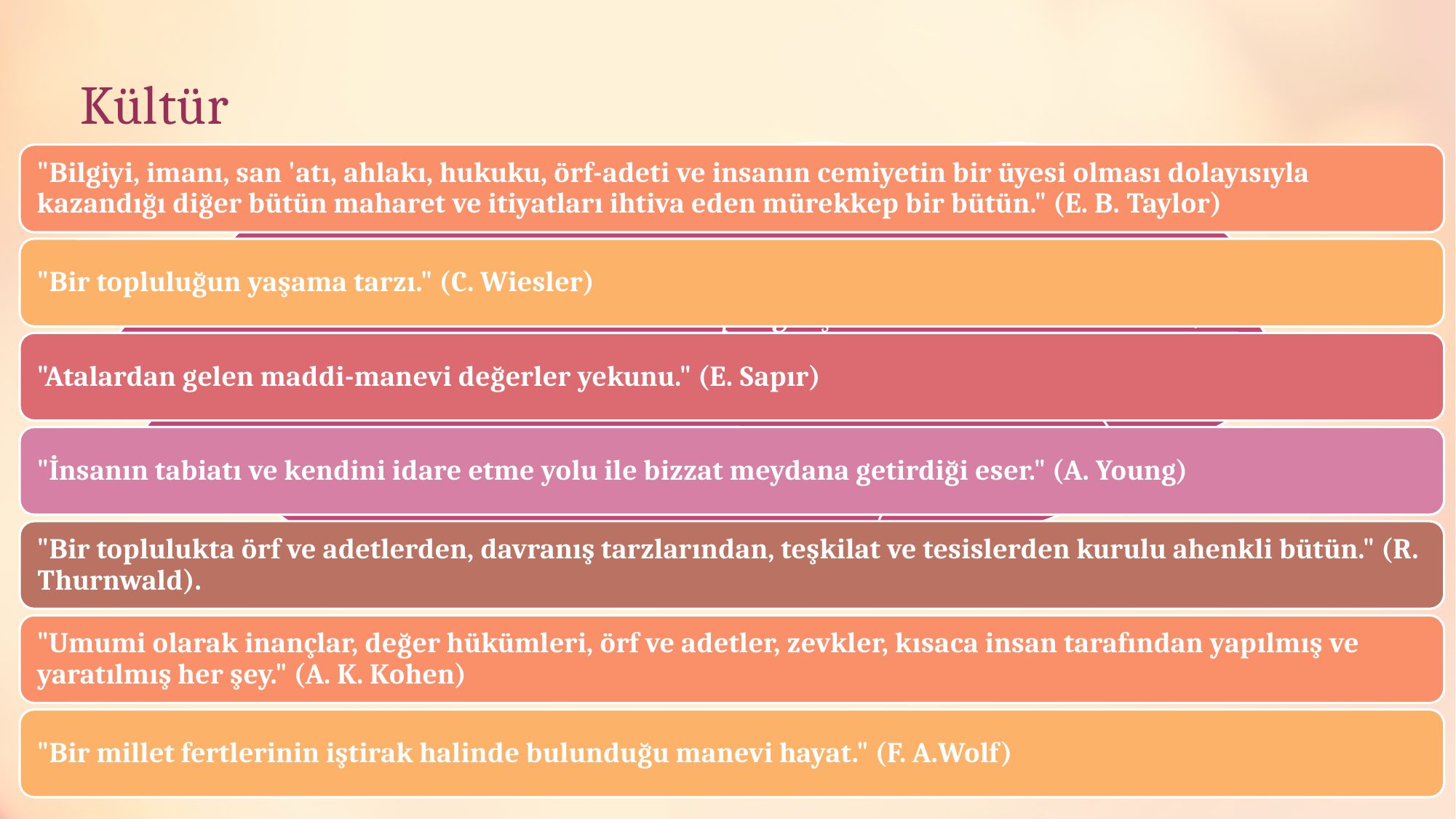

# Kültür
"Bilgiyi, imanı, san 'atı, ahlakı, hukuku, örf-adeti ve insanın cemiyetin bir üyesi olması dolayısıyla kazandığı diğer bütün maharet ve itiyatları ihtiva eden mürekkep bir bütün." (E. B. Taylor)
"Bir topluluğun yaşama tarzı." (C. Wiesler)
"Atalardan gelen maddi-manevi değerler yekunu." (E. Sapır)
"İnsanın tabiatı ve kendini idare etme yolu ile bizzat meydana getirdiği eser." (A. Young)
"Bir toplulukta örf ve adetlerden, davranış tarzlarından, teşkilat ve tesislerden kurulu ahenkli bütün." (R. Thurnwald).
"Umumi olarak inançlar, değer hükümleri, örf ve adetler, zevkler, kısaca insan tarafından yapılmış ve yaratılmış her şey." (A. K. Kohen)
"Bir millet fertlerinin iştirak halinde bulunduğu manevi hayat." (F. A.Wolf)
Aslında Latince 'de «toprağı işleme»
Batı Avrupa dillerinde kazandığı «yüksek umumi bilgi» manası ile Türkçe‘ye de girmiş